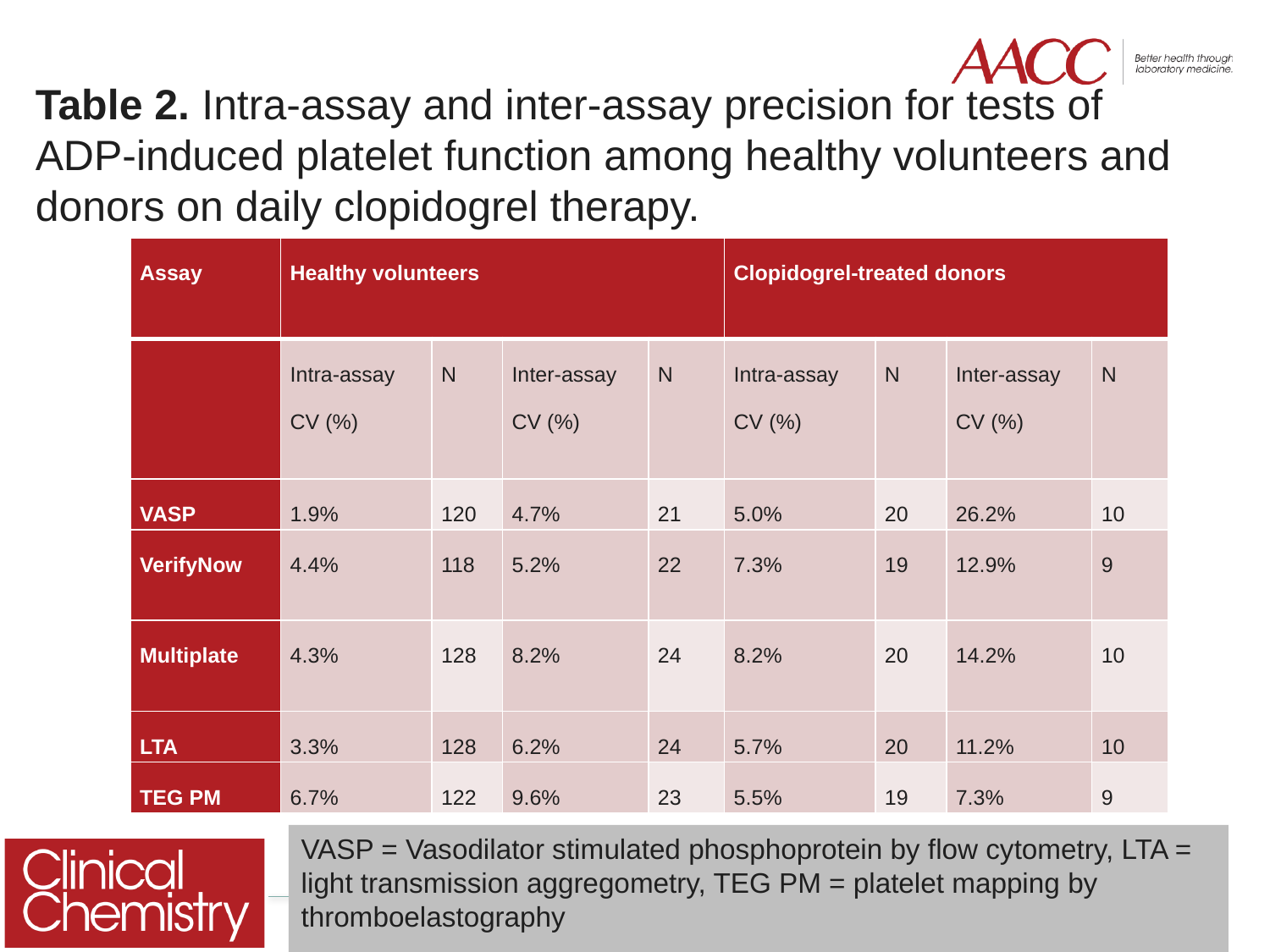

Table 2. Intra-assay and inter-assay precision for tests of ADP-induced platelet function among healthy volunteers and donors on daily clopidogrel therapy.

| Assay | Healthy volunteers |  |  |  | Clopidogrel-treated donors |  |  |  |
| --- | --- | --- | --- | --- | --- | --- | --- | --- |
|  | Intra-assay CV (%) | N | Inter-assay CV (%) | N | Intra-assay CV (%) | N | Inter-assay CV (%) | N |
| VASP | 1.9% | 120 | 4.7% | 21 | 5.0% | 20 | 26.2% | 10 |
| VerifyNow | 4.4% | 118 | 5.2% | 22 | 7.3% | 19 | 12.9% | 9 |
| Multiplate | 4.3% | 128 | 8.2% | 24 | 8.2% | 20 | 14.2% | 10 |
| LTA | 3.3% | 128 | 6.2% | 24 | 5.7% | 20 | 11.2% | 10 |
| TEG PM | 6.7% | 122 | 9.6% | 23 | 5.5% | 19 | 7.3% | 9 |
VASP = Vasodilator stimulated phosphoprotein by flow cytometry, LTA = light transmission aggregometry, TEG PM = platelet mapping by thromboelastography

10